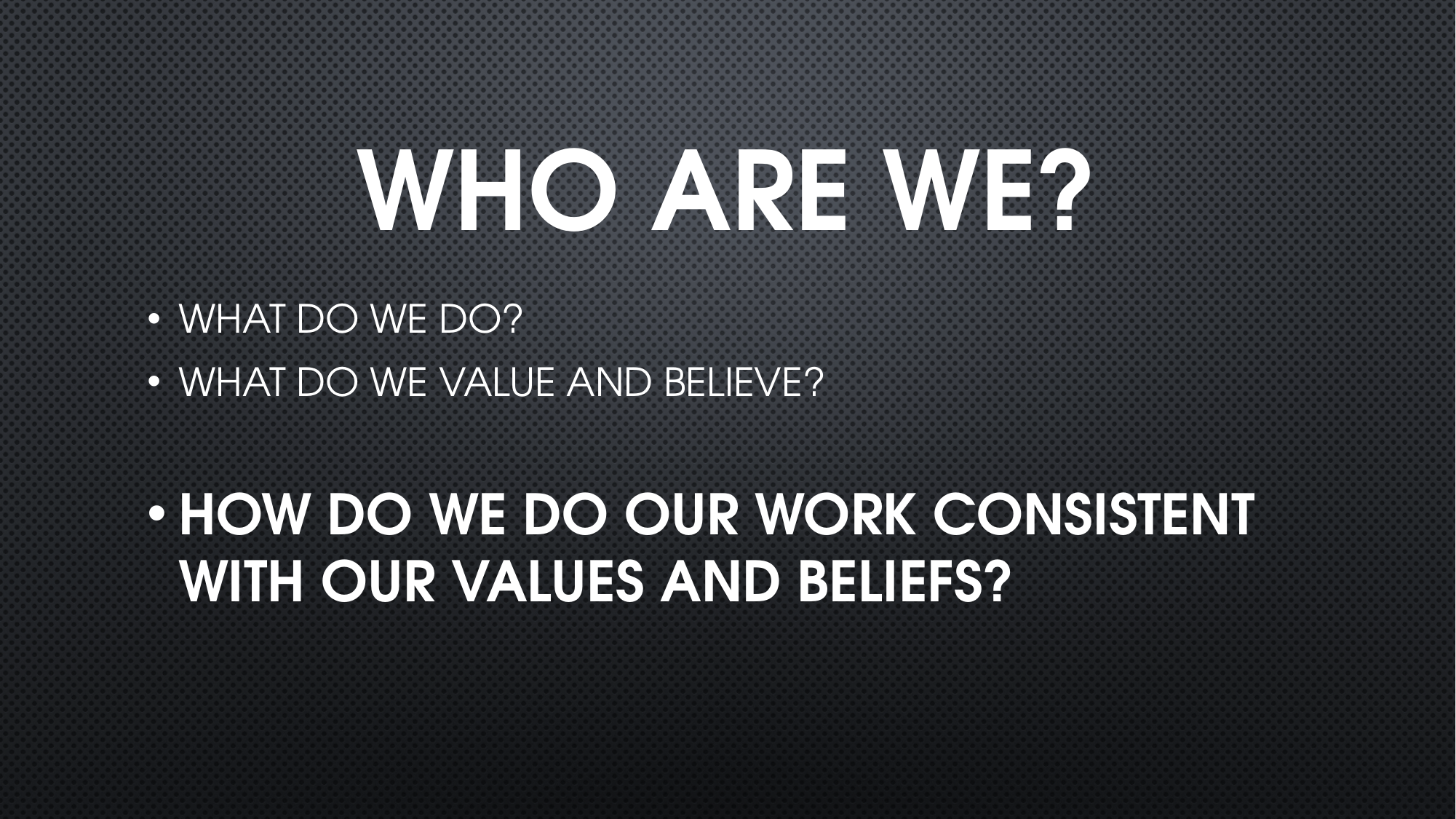

# Who are we?
What do we do?
What do we Value and believe?

How do we do our work consistent with our values and beliefs?